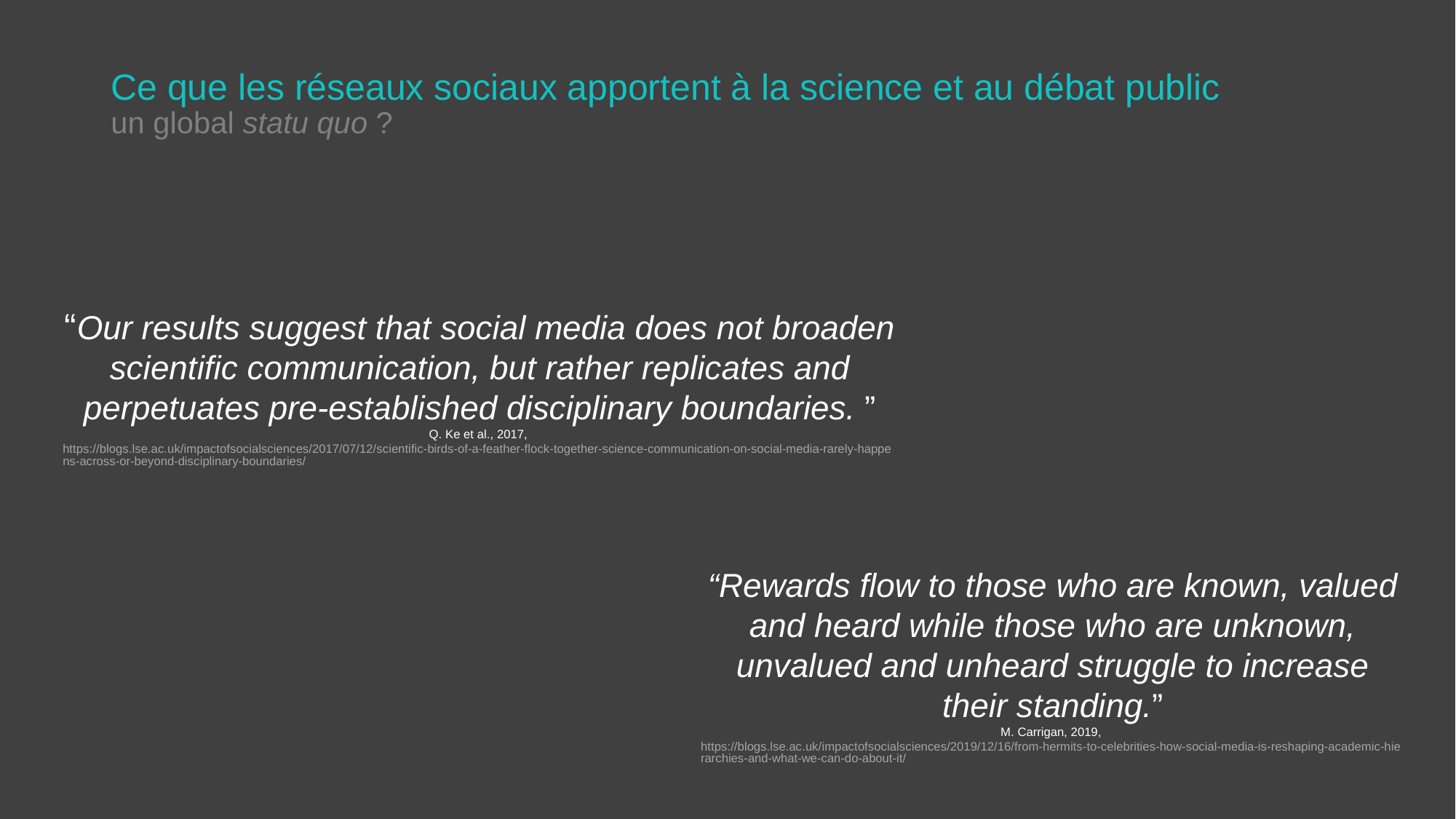

# Ce que les réseaux sociaux apportent à la science et au débat public un global statu quo ?
“Our results suggest that social media does not broaden scientific communication, but rather replicates and perpetuates pre-established disciplinary boundaries. ”
Q. Ke et al., 2017, https://blogs.lse.ac.uk/impactofsocialsciences/2017/07/12/scientific-birds-of-a-feather-flock-together-science-communication-on-social-media-rarely-happens-across-or-beyond-disciplinary-boundaries/
“Rewards flow to those who are known, valued and heard while those who are unknown, unvalued and unheard struggle to increase their standing.”
M. Carrigan, 2019, https://blogs.lse.ac.uk/impactofsocialsciences/2019/12/16/from-hermits-to-celebrities-how-social-media-is-reshaping-academic-hierarchies-and-what-we-can-do-about-it/